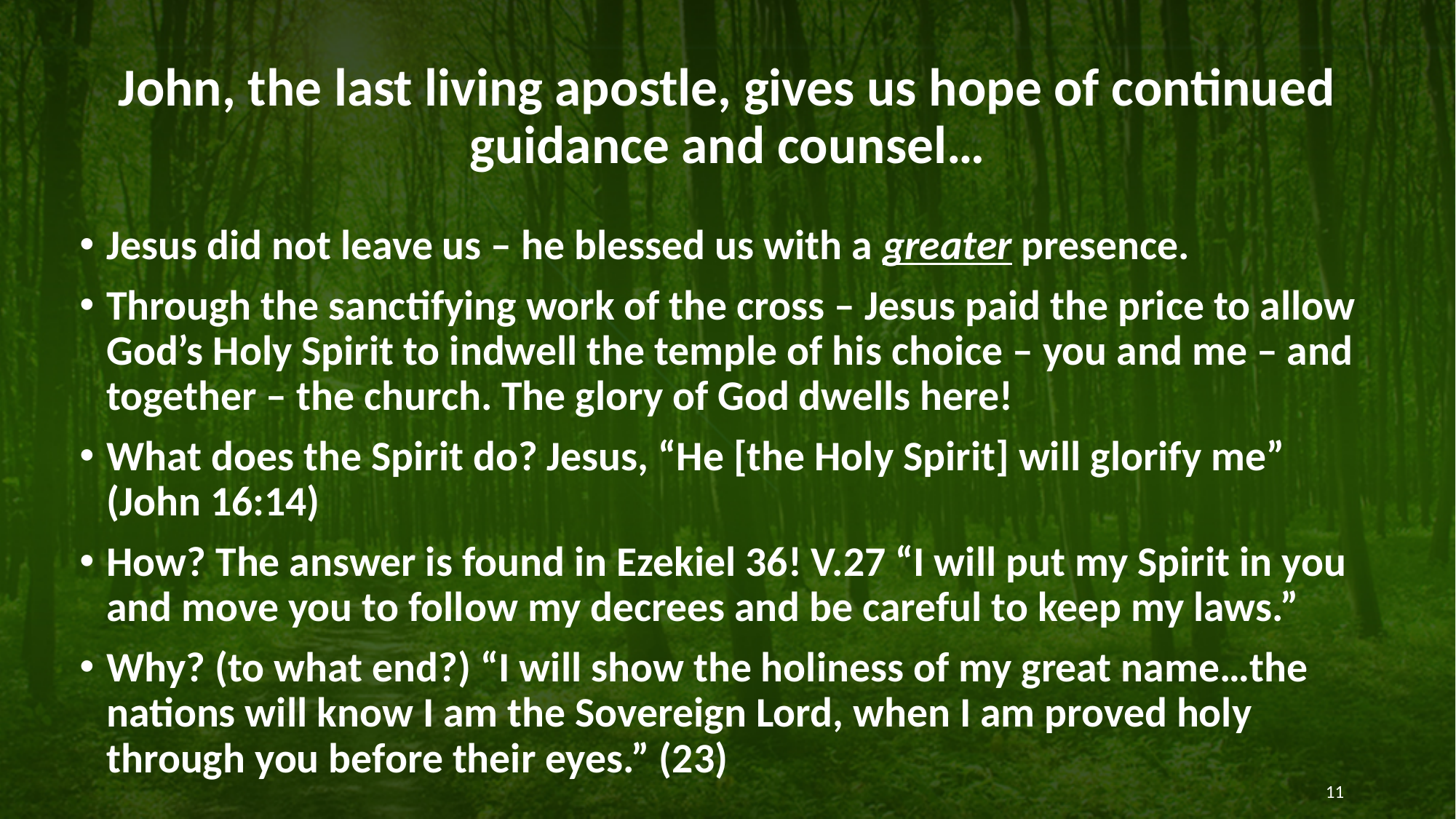

# John, the last living apostle, gives us hope of continued guidance and counsel…
Jesus did not leave us – he blessed us with a greater presence.
Through the sanctifying work of the cross – Jesus paid the price to allow God’s Holy Spirit to indwell the temple of his choice – you and me – and together – the church. The glory of God dwells here!
What does the Spirit do? Jesus, “He [the Holy Spirit] will glorify me” (John 16:14)
How? The answer is found in Ezekiel 36! V.27 “I will put my Spirit in you and move you to follow my decrees and be careful to keep my laws.”
Why? (to what end?) “I will show the holiness of my great name…the nations will know I am the Sovereign Lord, when I am proved holy through you before their eyes.” (23)
11